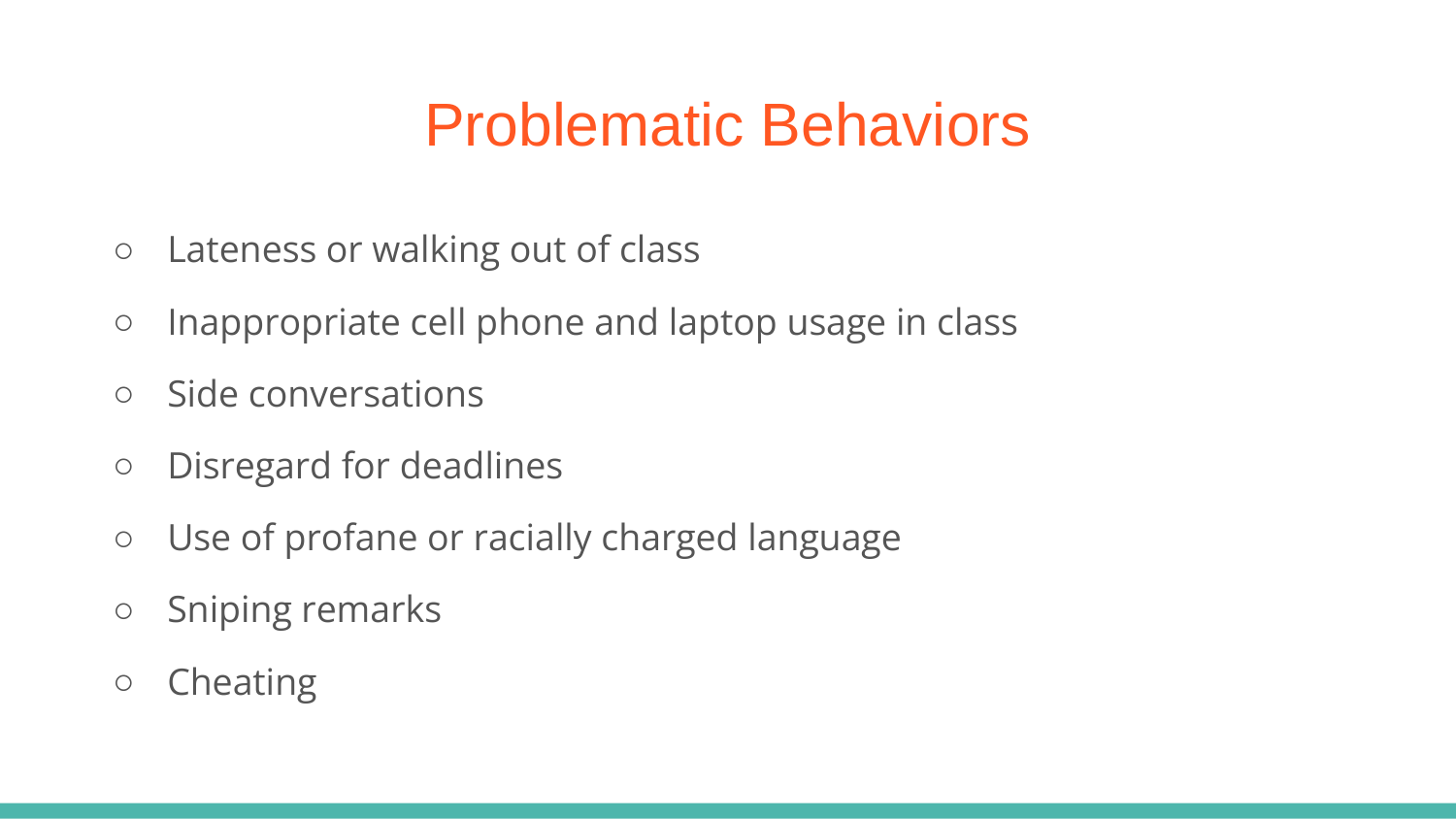

# Problematic Behaviors

Lateness or walking out of class
Inappropriate cell phone and laptop usage in class
Side conversations
Disregard for deadlines
Use of profane or racially charged language
Sniping remarks
Cheating